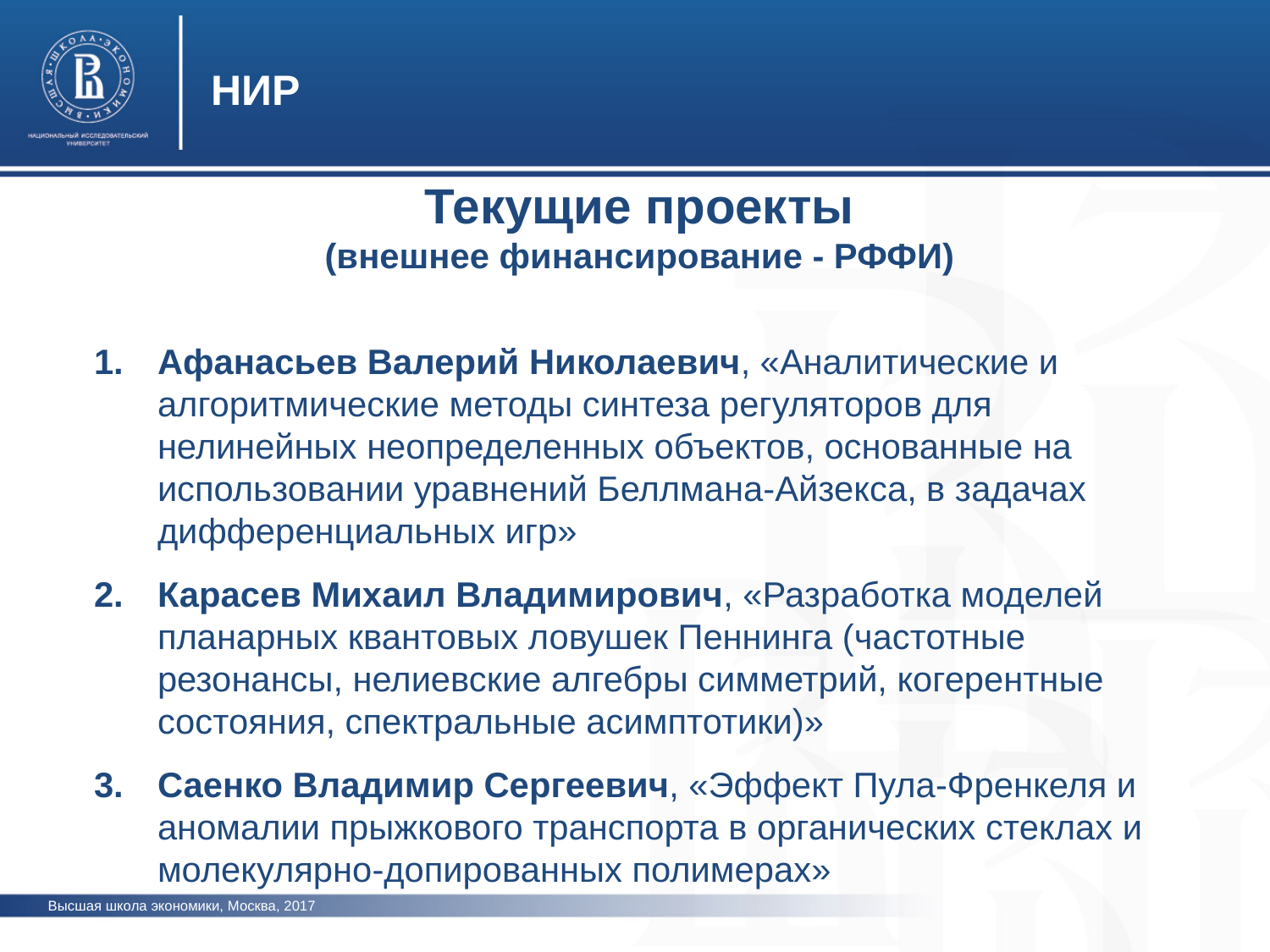

НИР
Текущие проекты
(внешнее финансирование - РФФИ)

Афанасьев Валерий Николаевич, «Аналитические и алгоритмические методы синтеза регуляторов для нелинейных неопределенных объектов, основанные на использовании уравнений Беллмана-Айзекса, в задачах дифференциальных игр»
Карасев Михаил Владимирович, «Разработка моделей планарных квантовых ловушек Пеннинга (частотные резонансы, нелиевские алгебры симметрий, когерентные состояния, спектральные асимптотики)»
Саенко Владимир Сергеевич, «Эффект Пула-Френкеля и аномалии прыжкового транспорта в органических стеклах и молекулярно-допированных полимерах»

Высшая школа экономики, Москва, 2017